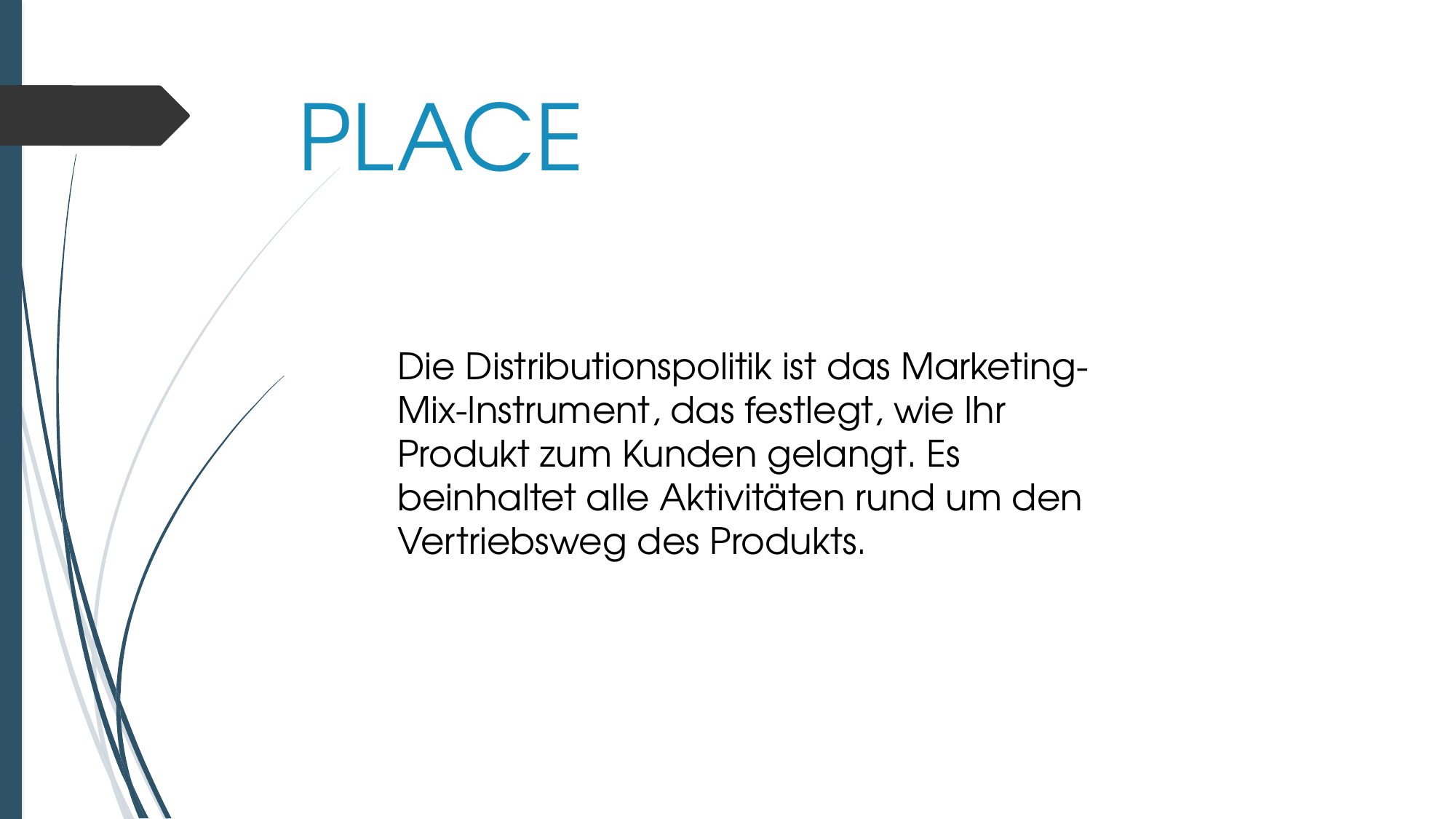

# PLACE
Die Distributionspolitik ist das Marketing-Mix-Instrument, das festlegt, wie Ihr Produkt zum Kunden gelangt. Es beinhaltet alle Aktivitäten rund um den Vertriebsweg des Produkts.